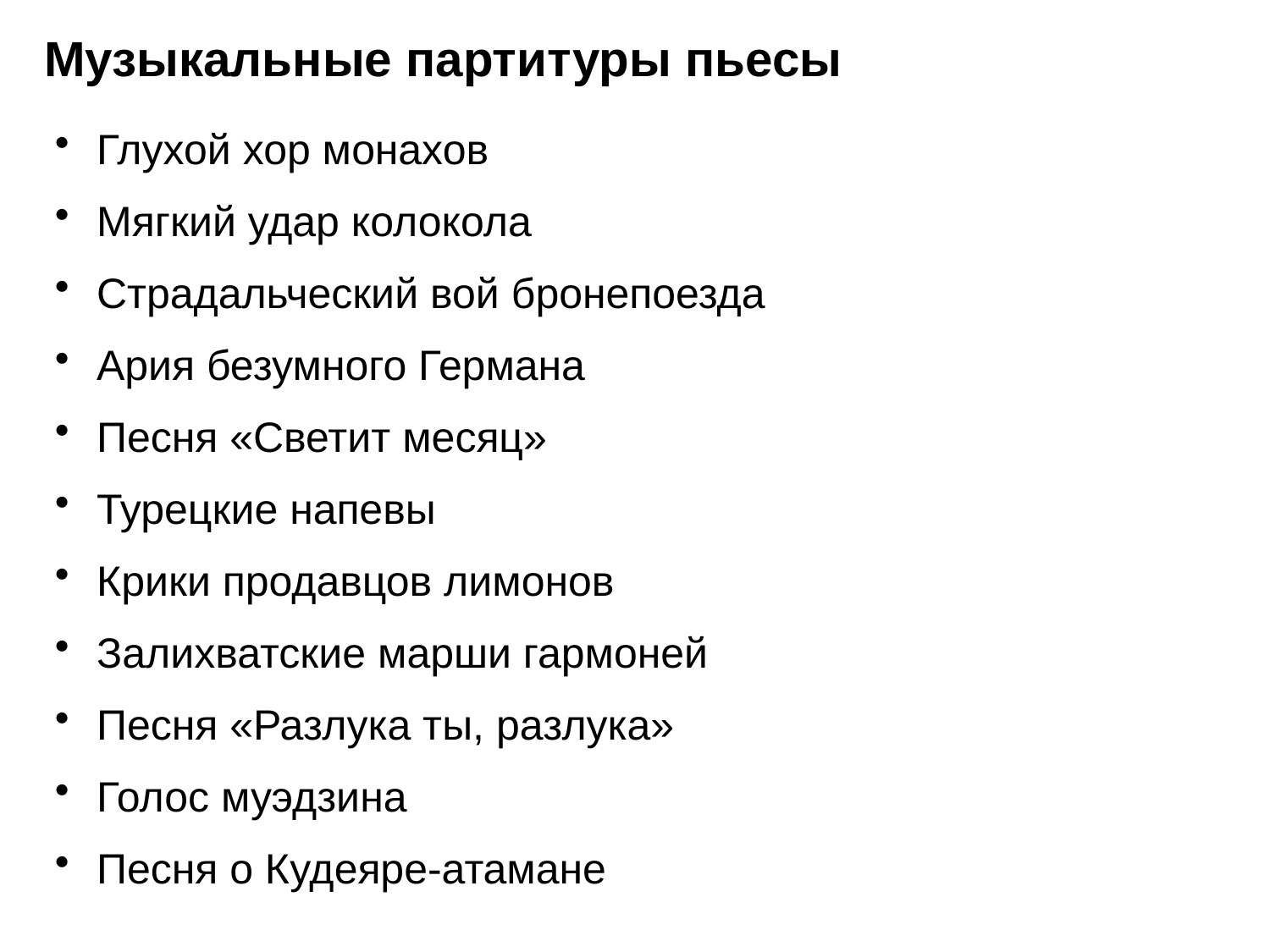

Музыкальные партитуры пьесы
 Глухой хор монахов
 Мягкий удар колокола
 Страдальческий вой бронепоезда
 Ария безумного Германа
 Песня «Светит месяц»
 Турецкие напевы
 Крики продавцов лимонов
 Залихватские марши гармоней
 Песня «Разлука ты, разлука»
 Голос муэдзина
 Песня о Кудеяре-атамане